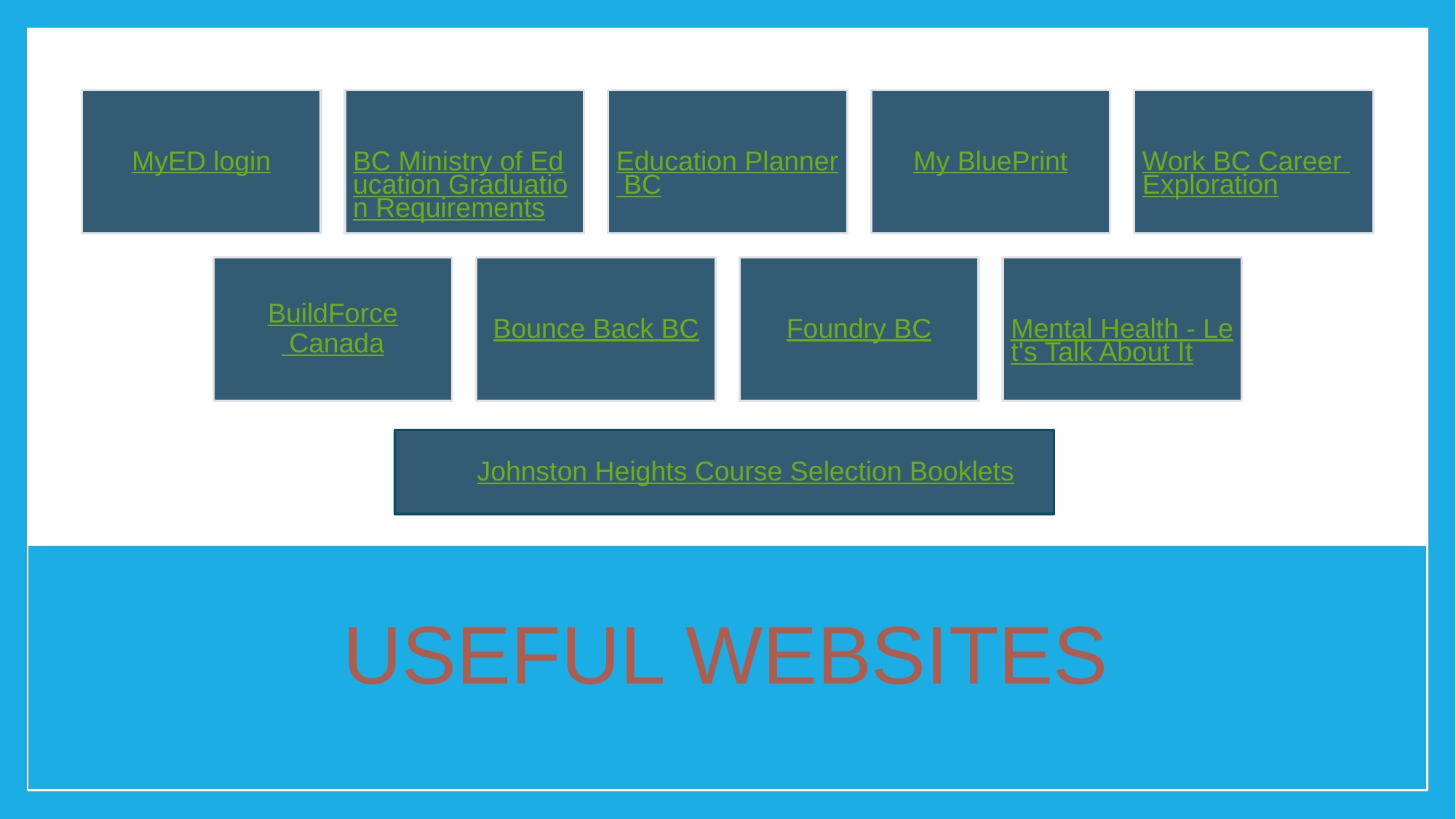

MyED login
BC Ministry of Education Graduation Requirements
Education Planner BC
My BluePrint
Work BC Career Exploration
BuildForce Canada
Bounce Back BC
Foundry BC
Mental Health - Let's Talk About It

Johnston Heights Course Selection Booklets

# USEFUL WEBSITES